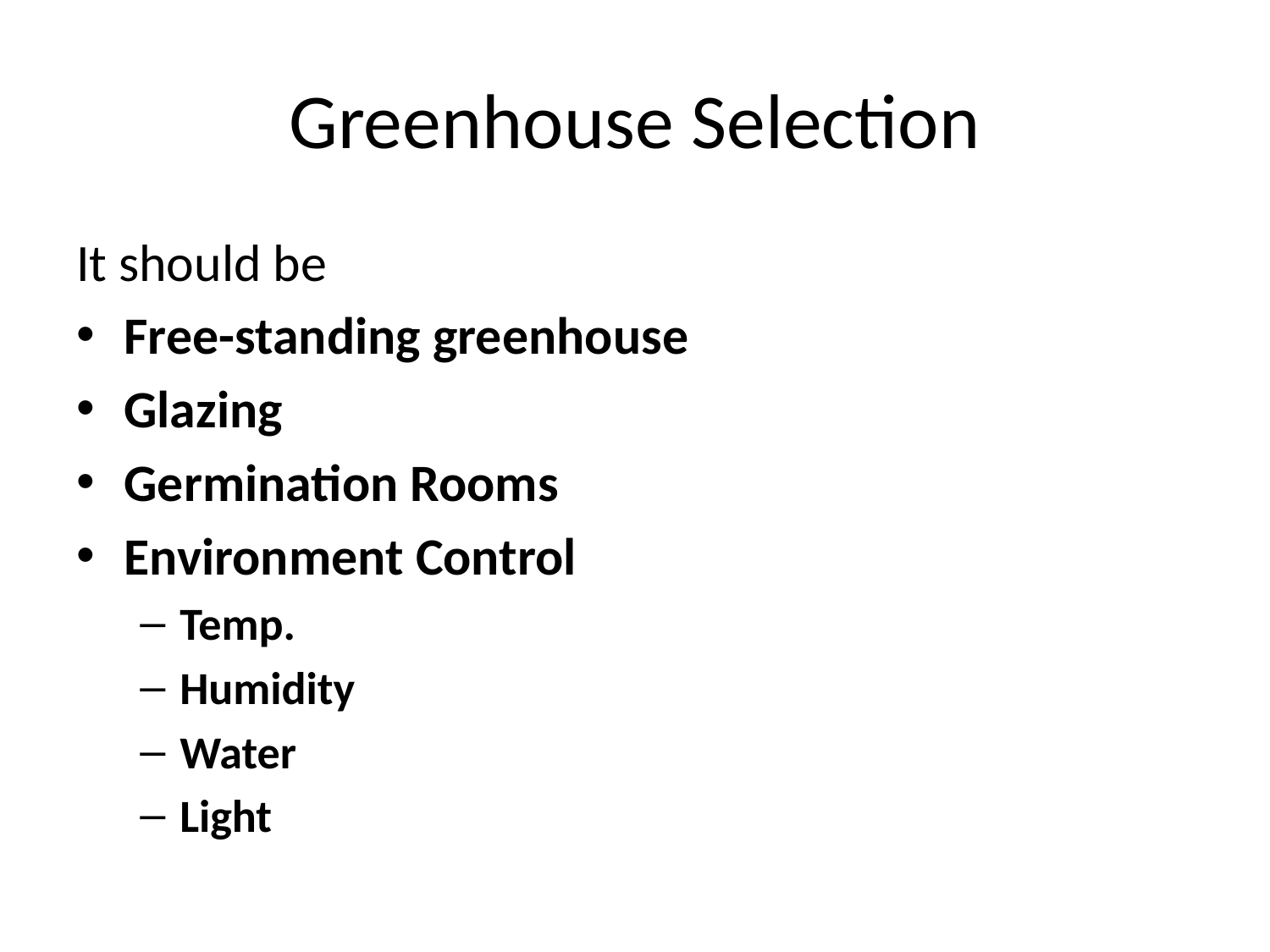

# Greenhouse Selection
It should be
Free-standing greenhouse
Glazing
Germination Rooms
Environment Control
Temp.
Humidity
Water
Light